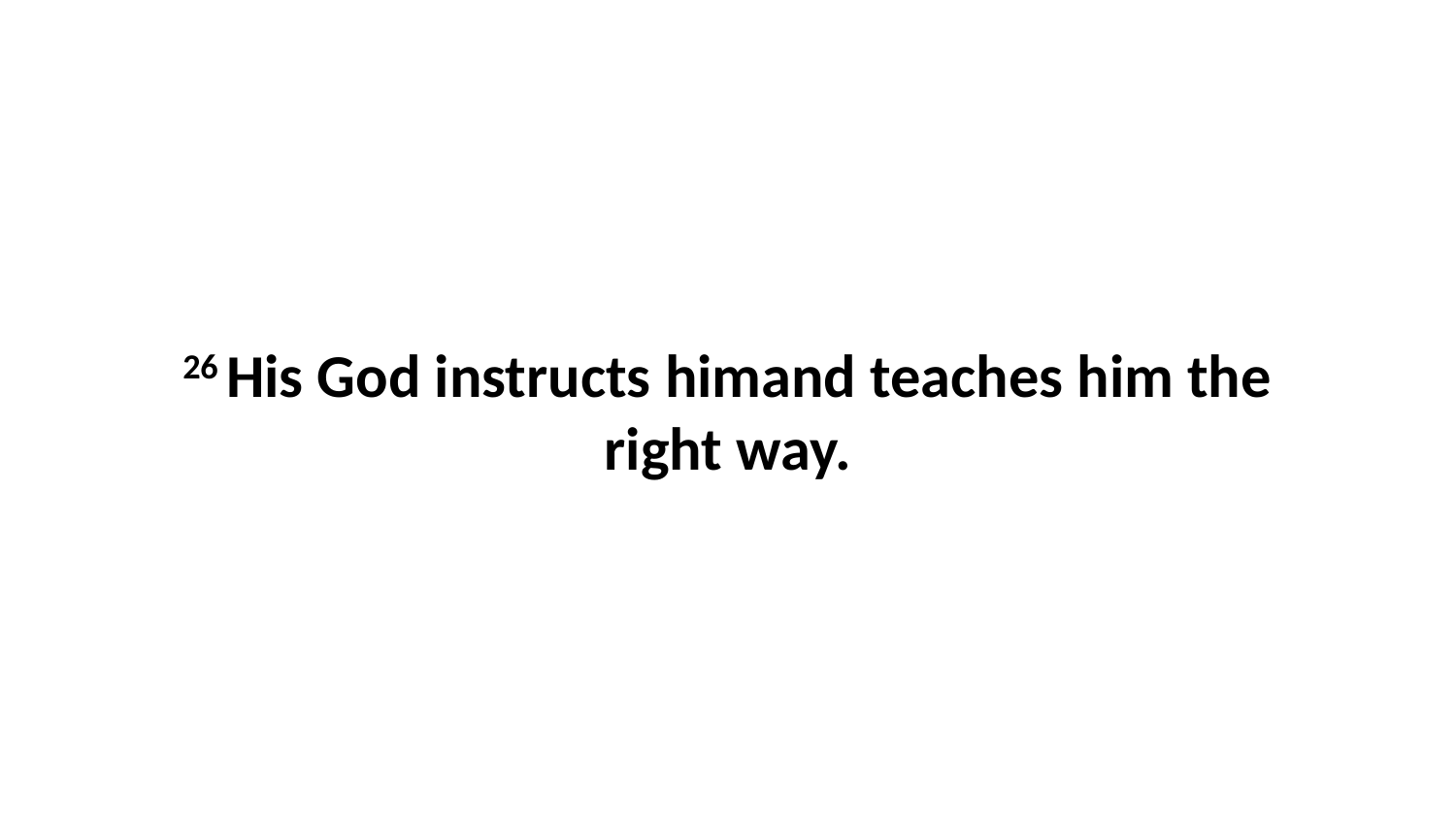

26 His God instructs himand teaches him the right way.